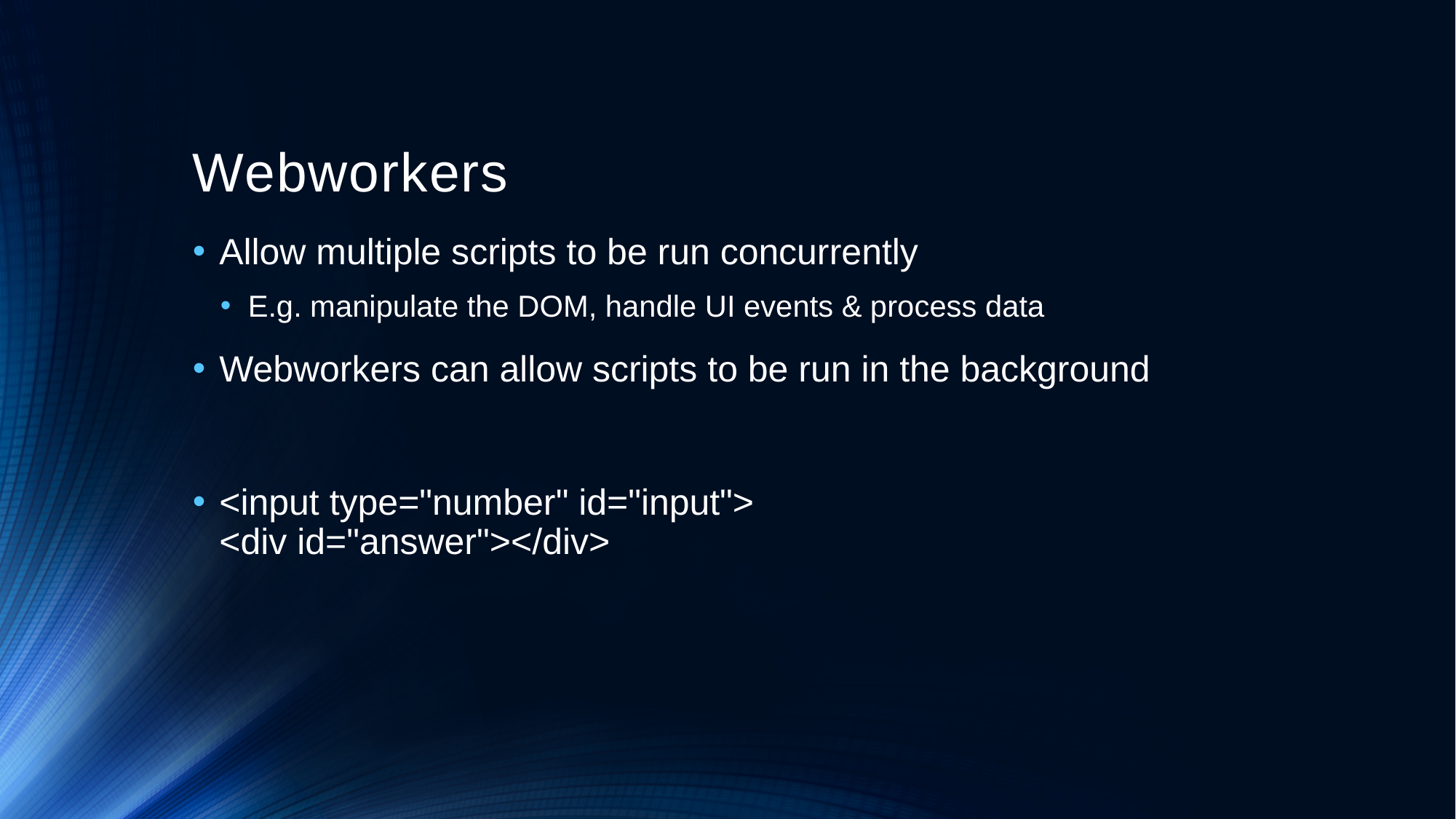

# Webworkers
Allow multiple scripts to be run concurrently
E.g. manipulate the DOM, handle UI events & process data
Webworkers can allow scripts to be run in the background

<input type="number" id="input">
<div id="answer"></div>